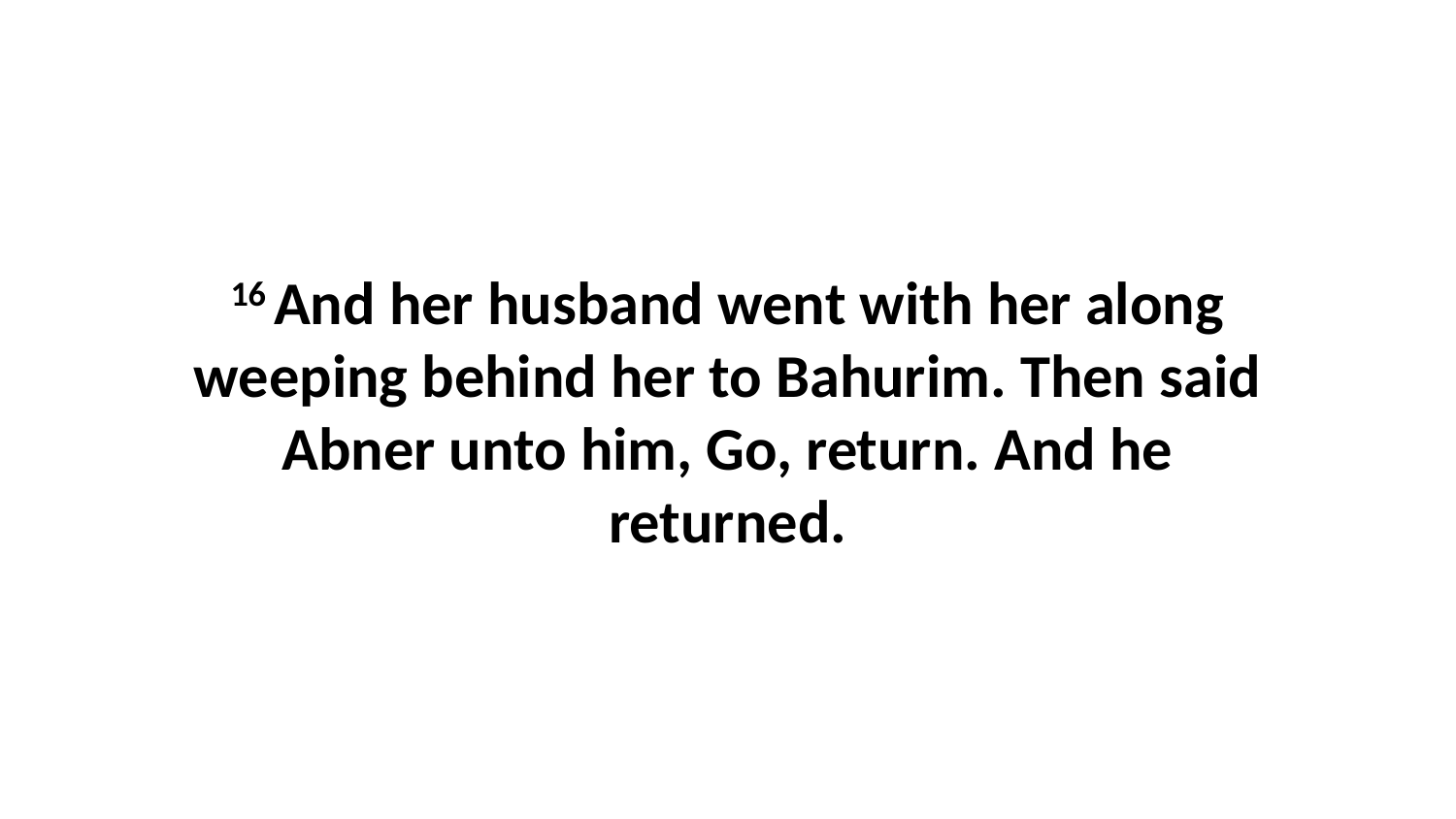

16 And her husband went with her along weeping behind her to Bahurim. Then said Abner unto him, Go, return. And he returned.